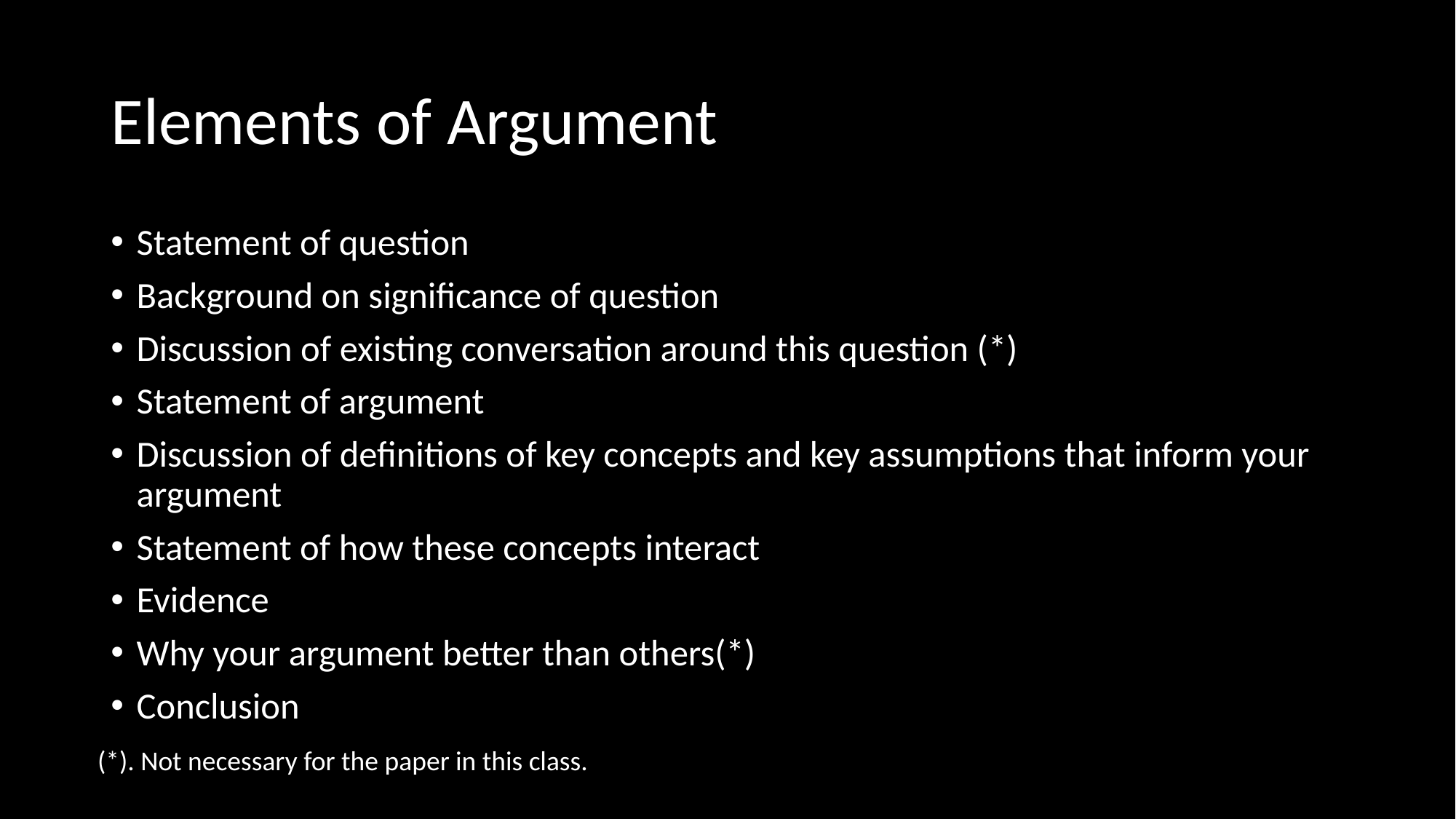

# Elements of Argument
Statement of question
Background on significance of question
Discussion of existing conversation around this question (*)
Statement of argument
Discussion of definitions of key concepts and key assumptions that inform your argument
Statement of how these concepts interact
Evidence
Why your argument better than others(*)
Conclusion

(*). Not necessary for the paper in this class.